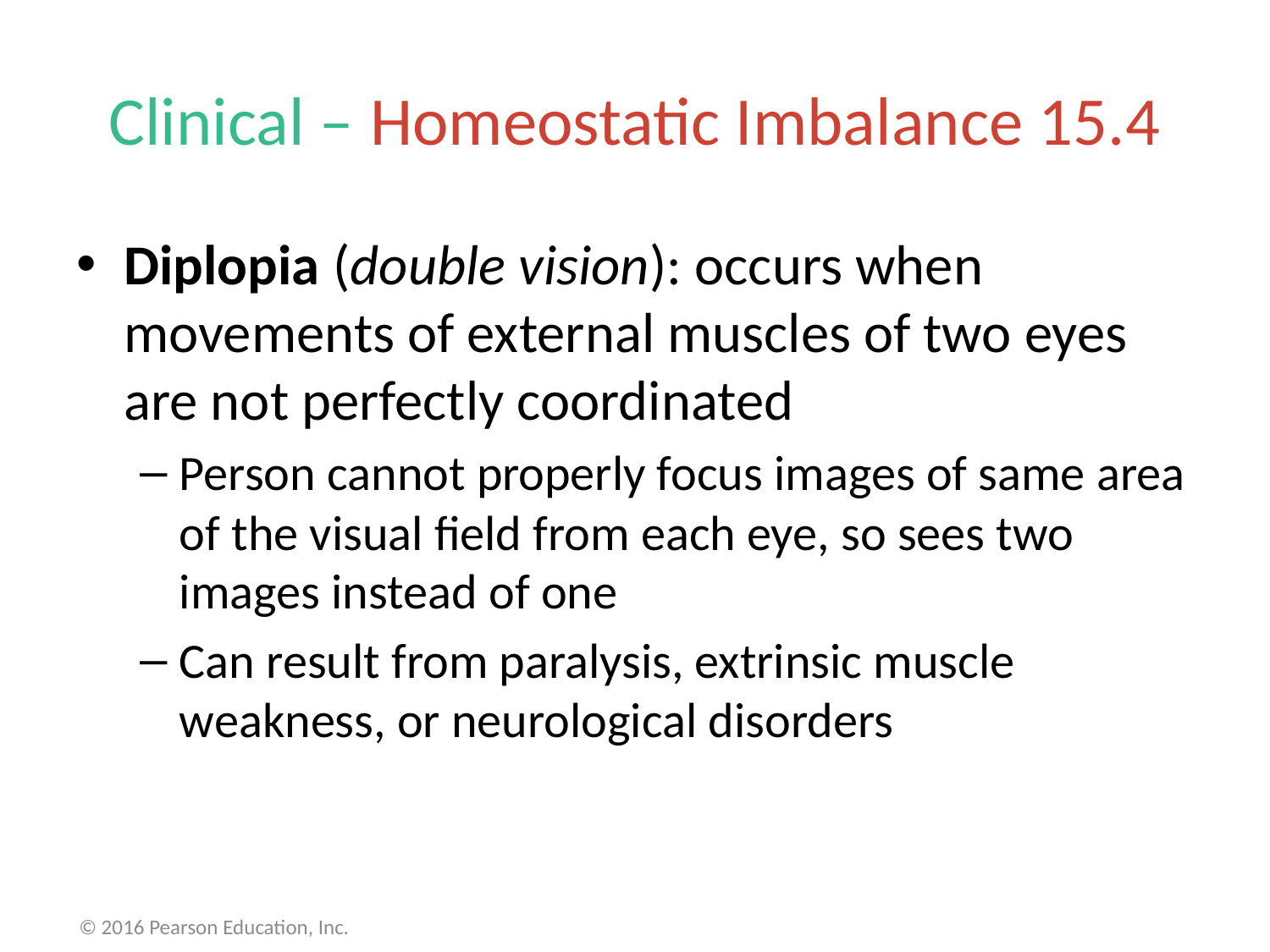

# Clinical – Homeostatic Imbalance 15.4
Diplopia (double vision): occurs when movements of external muscles of two eyes are not perfectly coordinated
Person cannot properly focus images of same area of the visual field from each eye, so sees two images instead of one
Can result from paralysis, extrinsic muscle weakness, or neurological disorders
© 2016 Pearson Education, Inc.